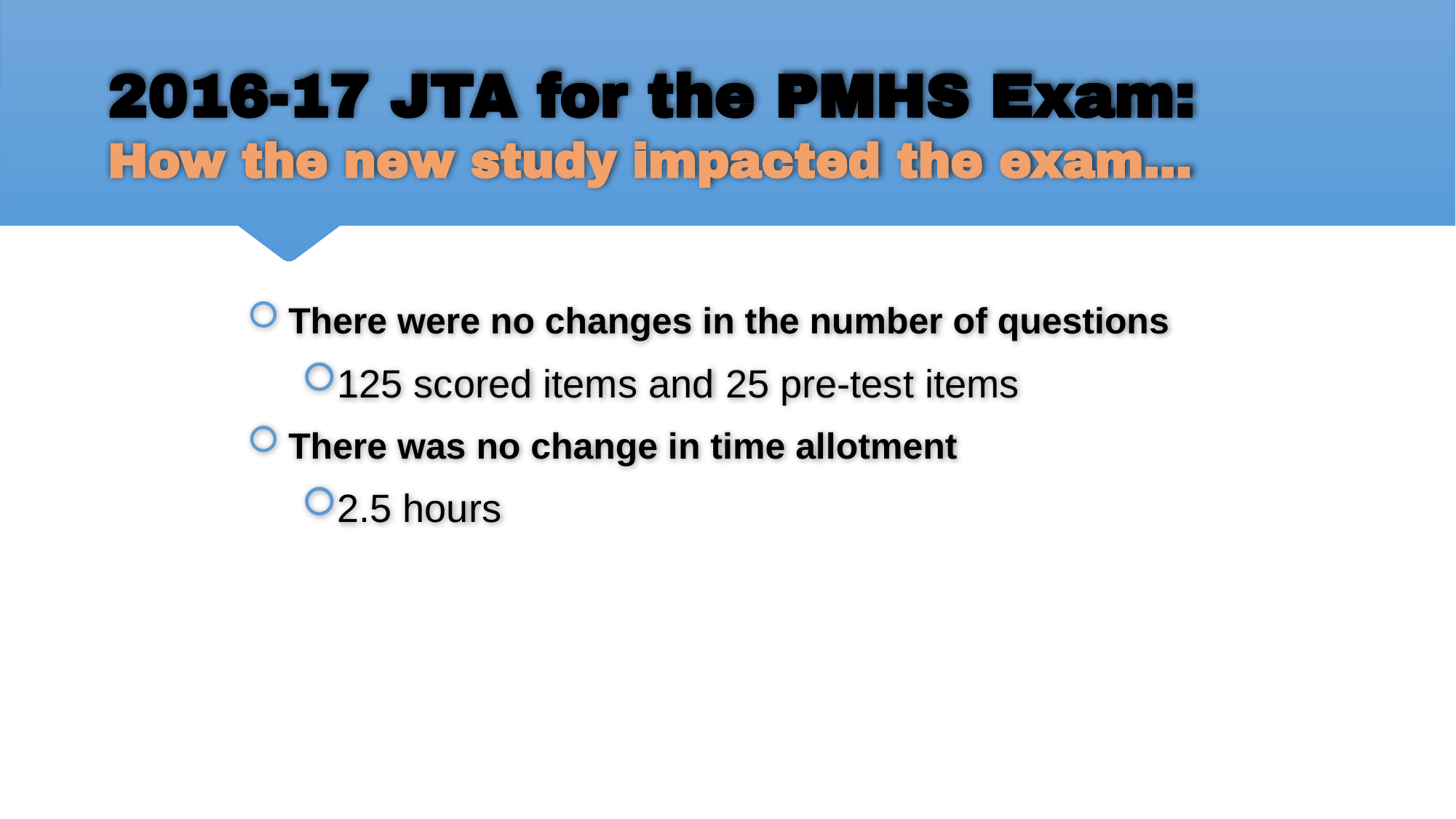

2016-17 JTA for the PMHS Exam:
How the new study impacted the exam…
There were no changes in the number of questions
125 scored items and 25 pre-test items
There was no change in time allotment
2.5 hours